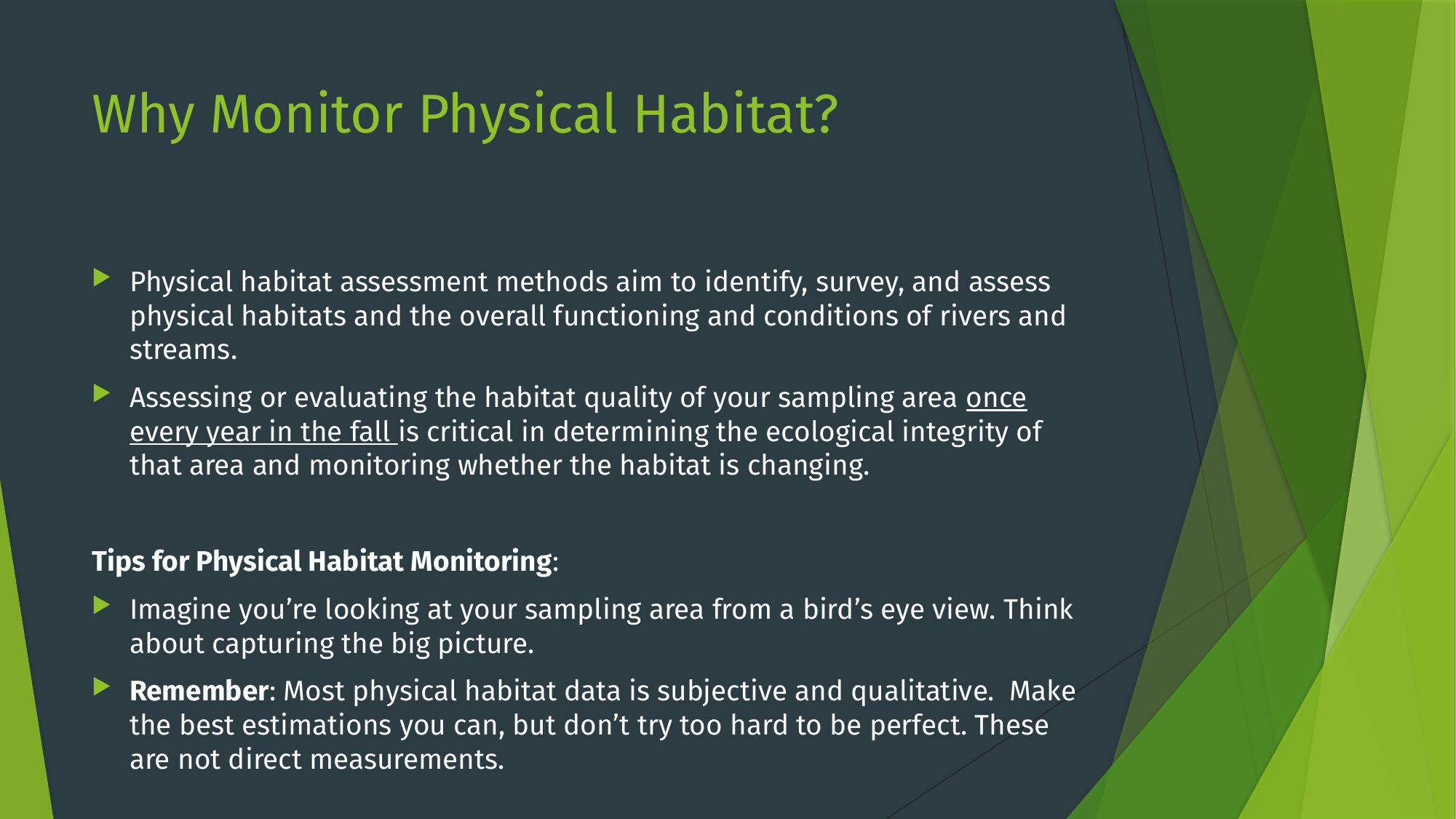

# Why Monitor Physical Habitat?
Physical habitat assessment methods aim to identify, survey, and assess physical habitats and the overall functioning and conditions of rivers and streams.
Assessing or evaluating the habitat quality of your sampling area once every year in the fall is critical in determining the ecological integrity of that area and monitoring whether the habitat is changing.

Tips for Physical Habitat Monitoring:
Imagine you’re looking at your sampling area from a bird’s eye view. Think about capturing the big picture.
Remember: Most physical habitat data is subjective and qualitative.  Make the best estimations you can, but don’t try too hard to be perfect. These are not direct measurements.